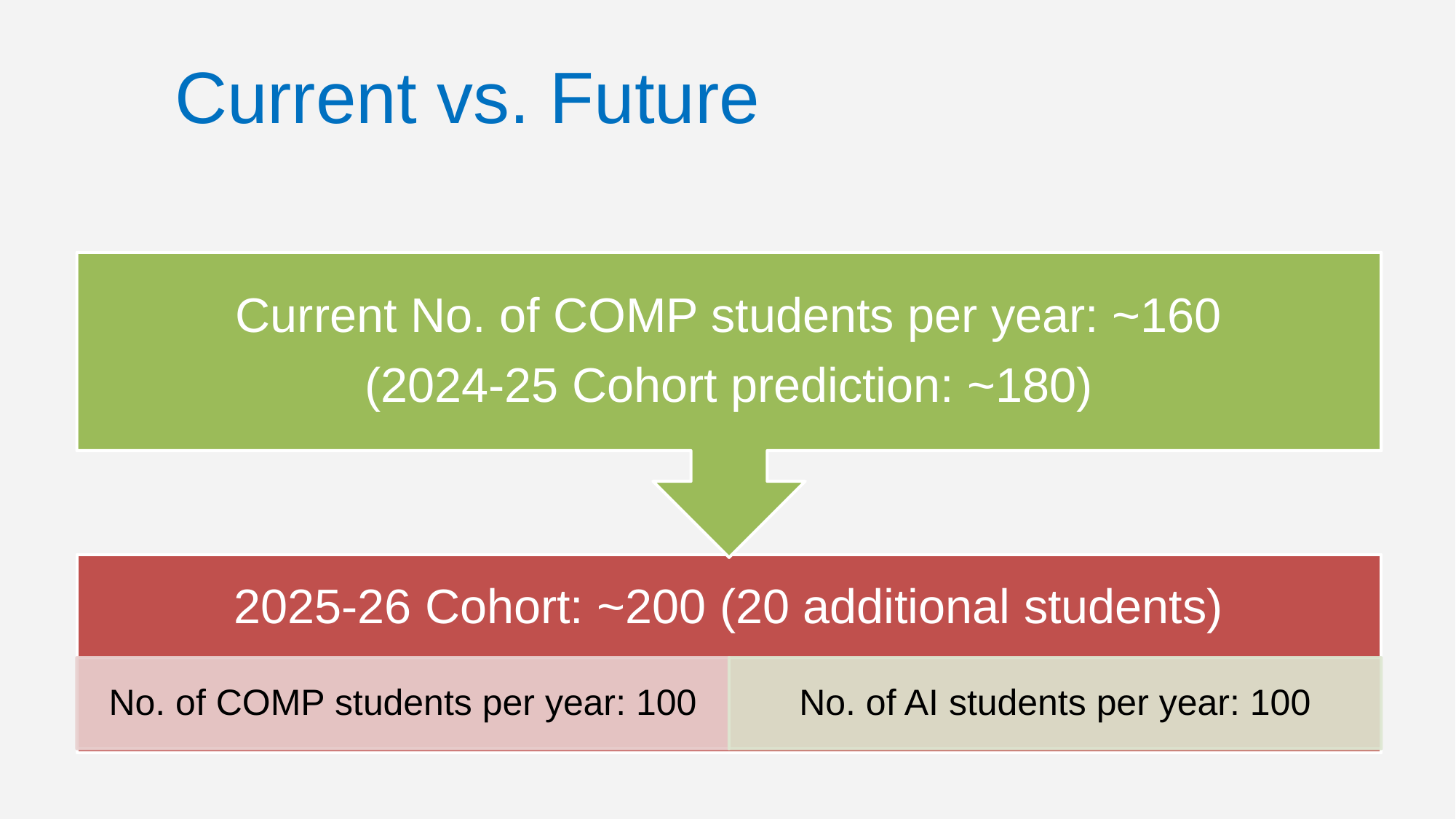

# Current vs. Future
2025-26 Cohort: ~200 (20 additional students)
No. of COMP students per year: 100
No. of AI students per year: 100
Current No. of COMP students per year: ~160
(2024-25 Cohort prediction: ~180)